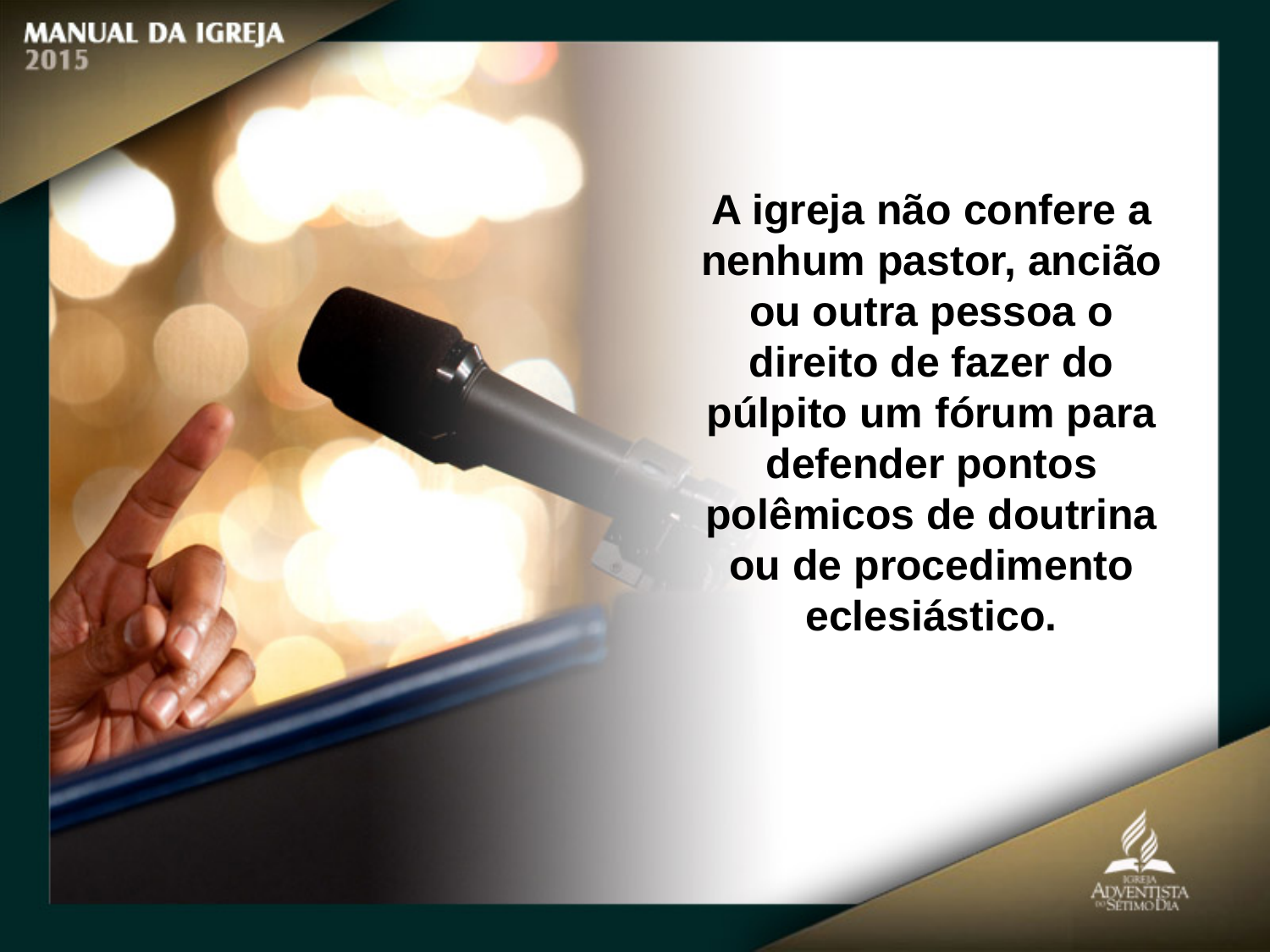

A igreja não confere a nenhum pastor, ancião ou outra pessoa o direito de fazer do púlpito um fórum para defender pontos polêmicos de doutrina ou de procedimento eclesiástico.